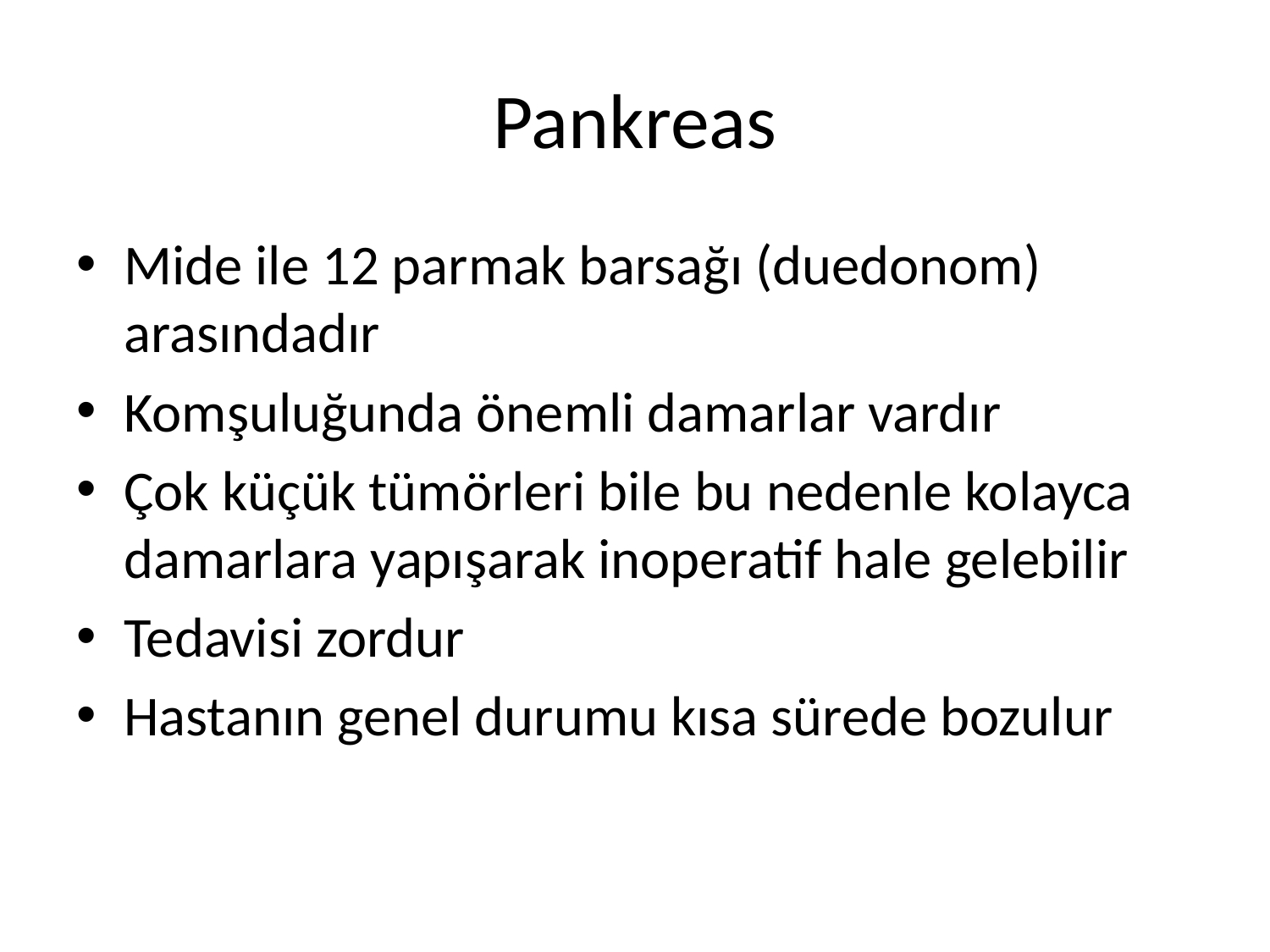

# Pankreas
Mide ile 12 parmak barsağı (duedonom) arasındadır
Komşuluğunda önemli damarlar vardır
Çok küçük tümörleri bile bu nedenle kolayca damarlara yapışarak inoperatif hale gelebilir
Tedavisi zordur
Hastanın genel durumu kısa sürede bozulur